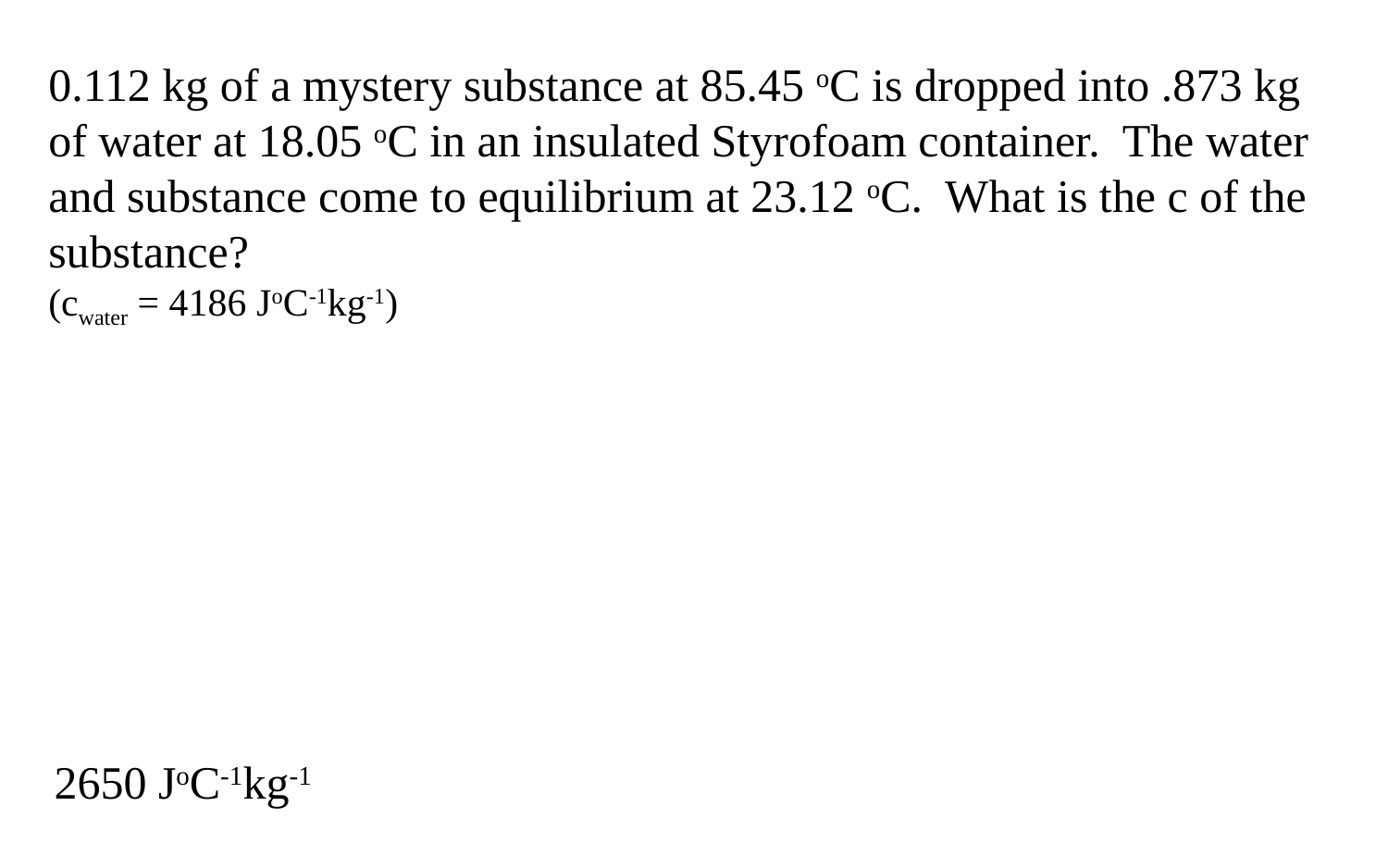

0.112 kg of a mystery substance at 85.45 oC is dropped into .873 kg of water at 18.05 oC in an insulated Styrofoam container.  The water and substance come to equilibrium at 23.12 oC.  What is the c of the substance?
(cwater = 4186 JoC-1kg-1)
2650 JoC-1kg-1